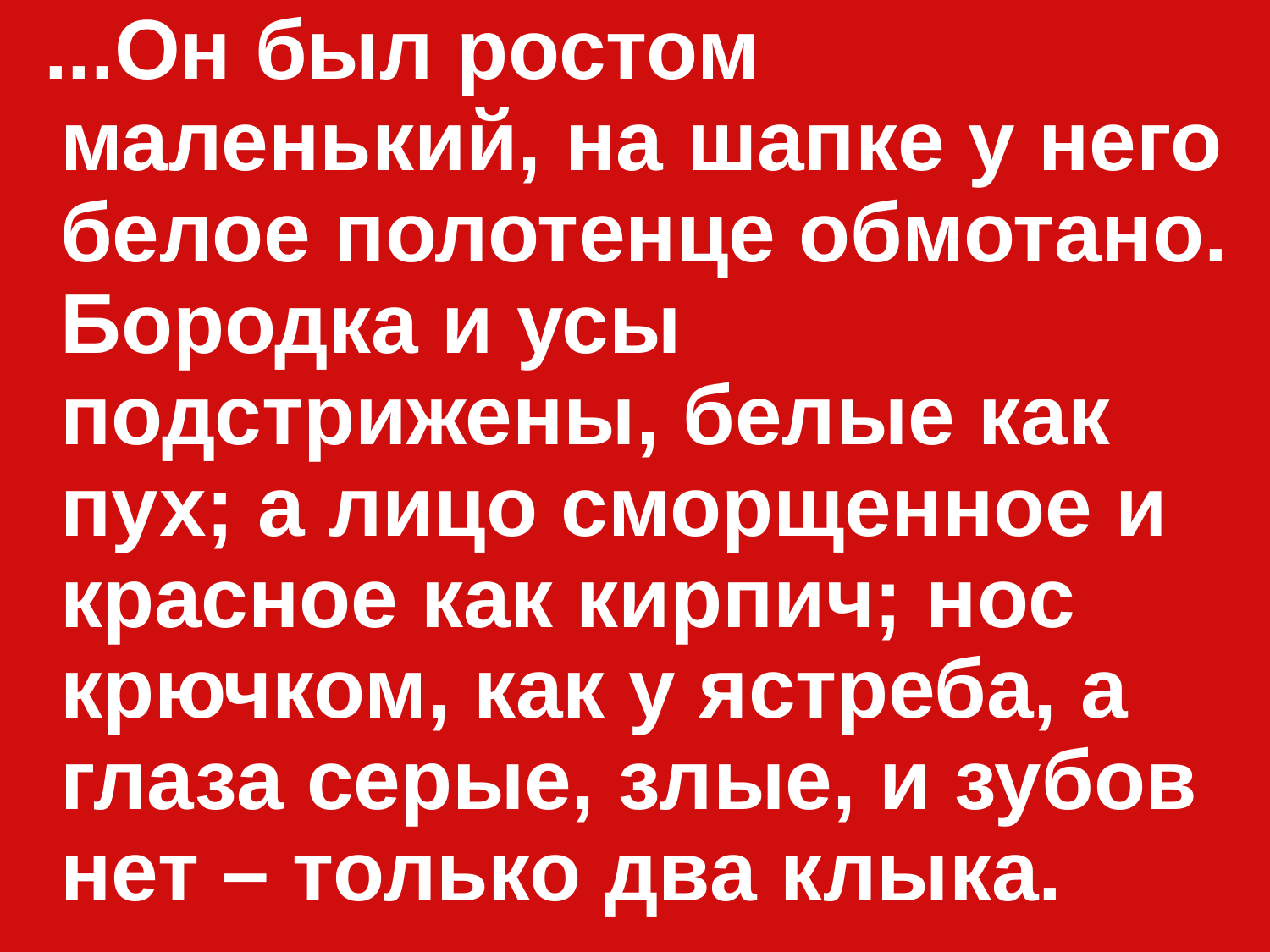

...Он был ростом маленький, на шапке у него белое полотенце обмотано. Бородка и усы подстрижены, белые как пух; а лицо сморщенное и красное как кирпич; нос крючком, как у ястреба, а глаза серые, злые, и зубов нет – только два клыка.
#